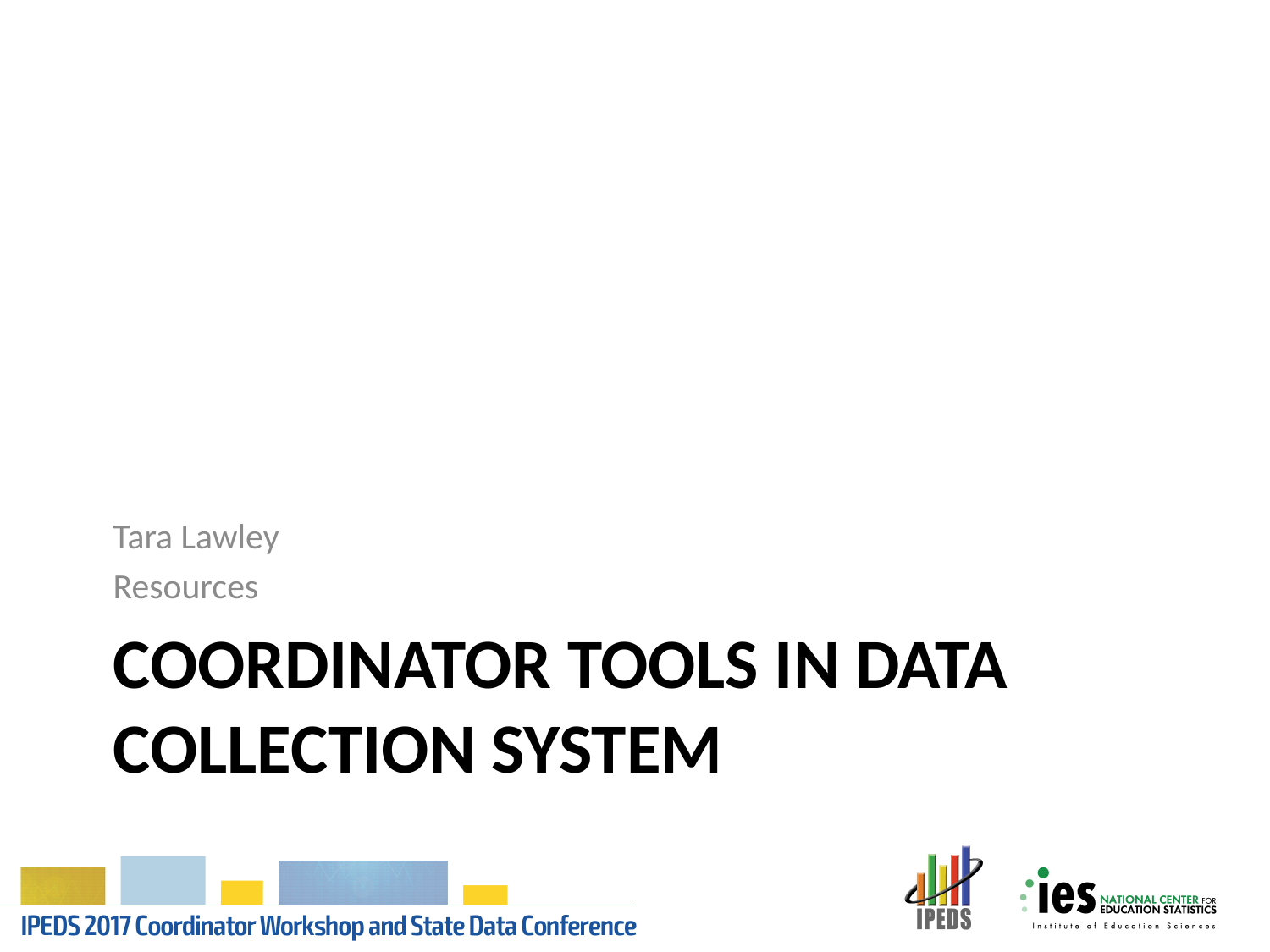

Tara Lawley
Resources
# Coordinator tools in data collection system